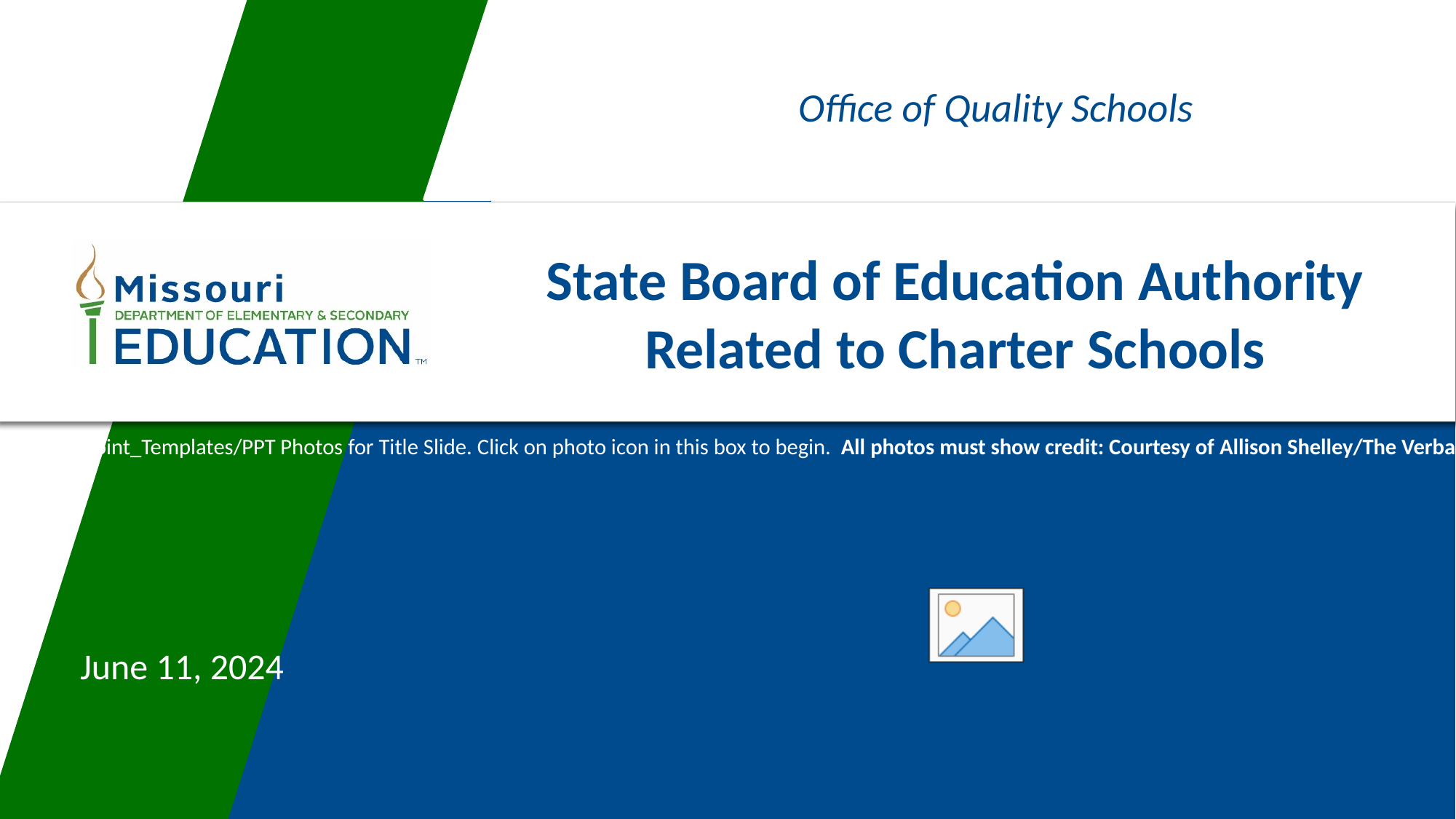

Office of Quality Schools
# State Board of Education Authority Related to Charter Schools

June 11, 2024